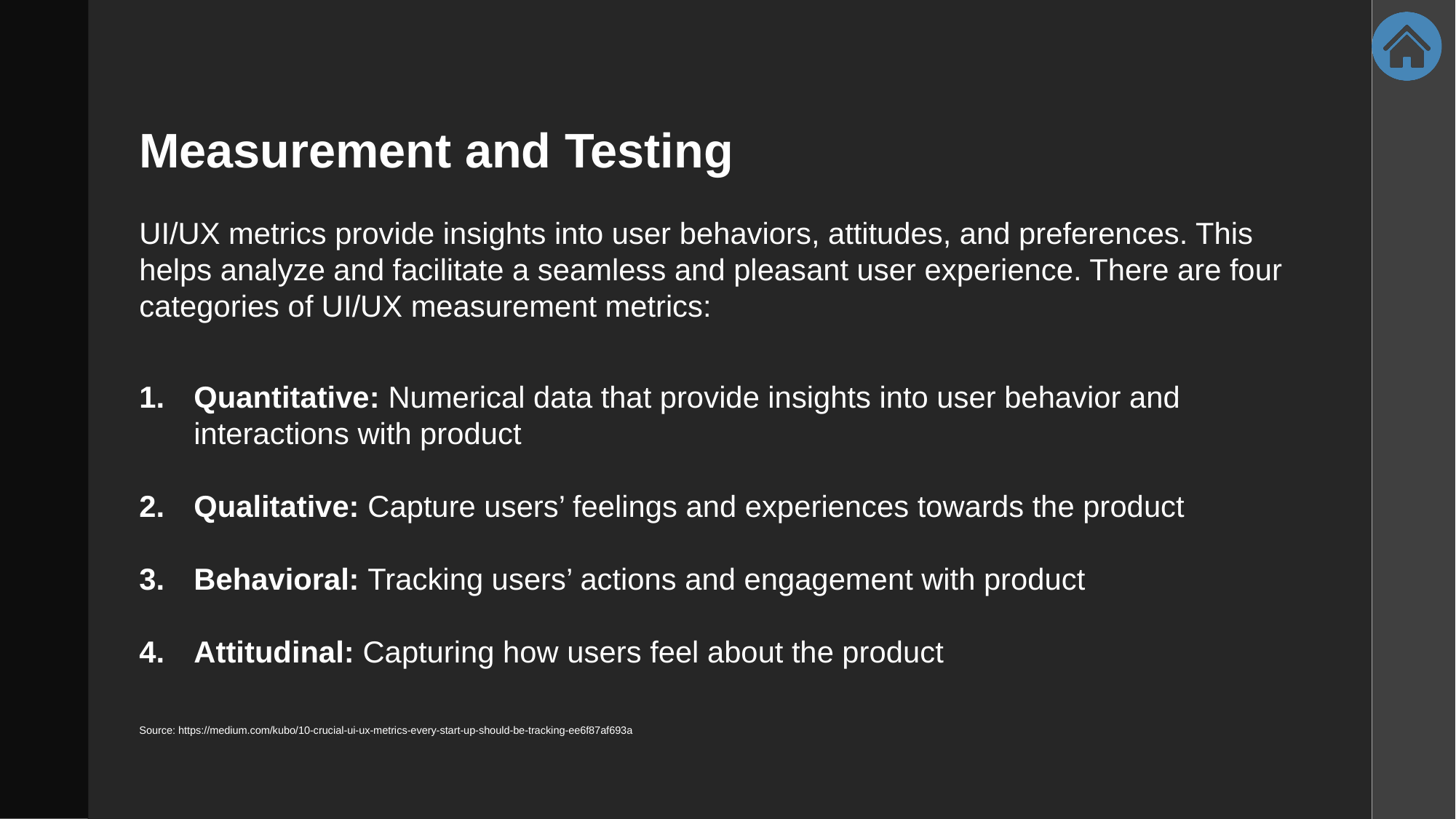

Measurement and Testing
UI/UX metrics provide insights into user behaviors, attitudes, and preferences. This helps analyze and facilitate a seamless and pleasant user experience. There are four categories of UI/UX measurement metrics:

Quantitative: Numerical data that provide insights into user behavior and interactions with product

Qualitative: Capture users’ feelings and experiences towards the product

Behavioral: Tracking users’ actions and engagement with product

Attitudinal: Capturing how users feel about the product
Source: https://medium.com/kubo/10-crucial-ui-ux-metrics-every-start-up-should-be-tracking-ee6f87af693a